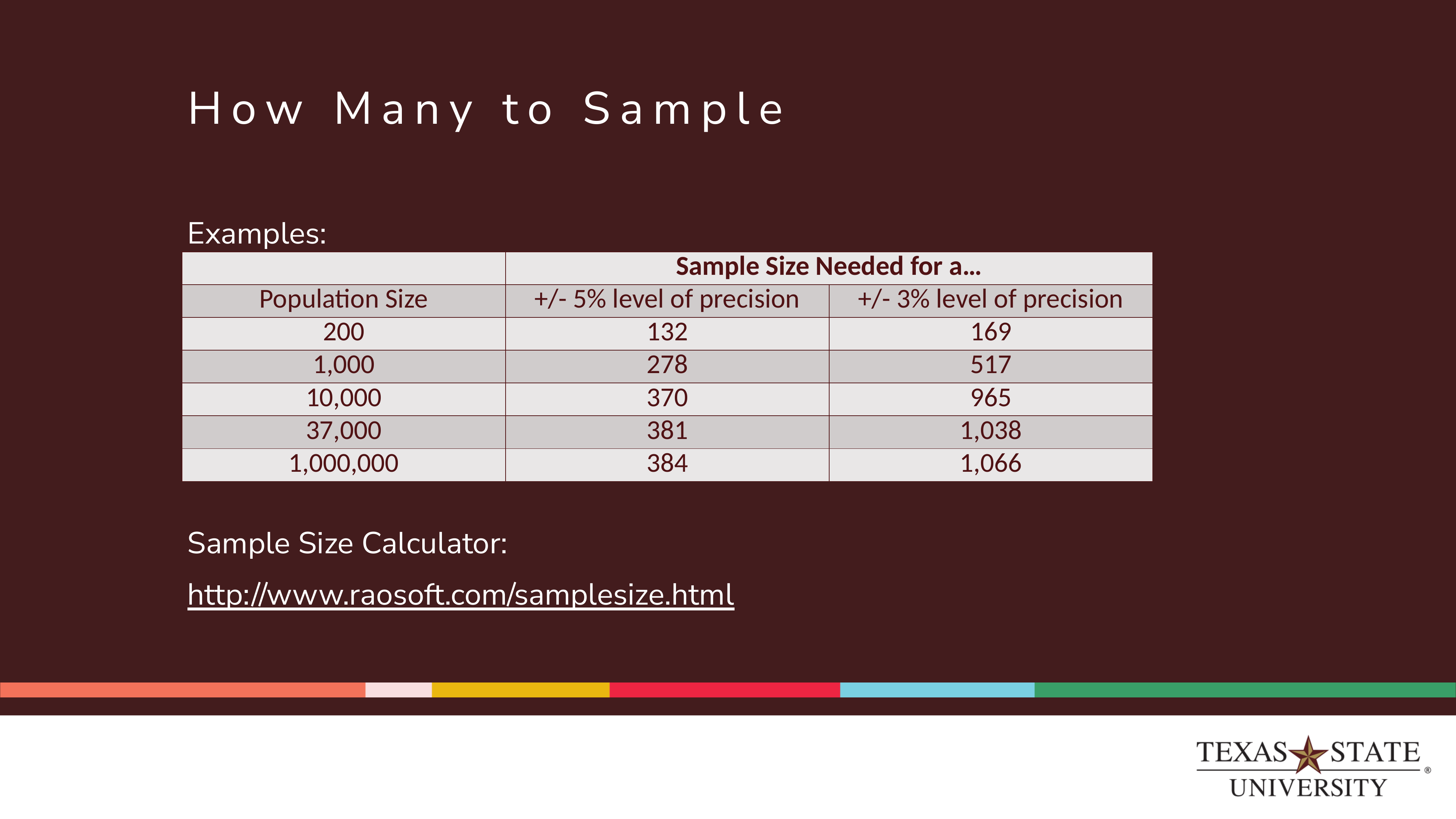

# How Many to Sample
Examples:

Sample Size Calculator:
http://www.raosoft.com/samplesize.html

|  | Sample Size Needed for a… |  |
| --- | --- | --- |
| Population Size | +/- 5% level of precision | +/- 3% level of precision |
| 200 | 132 | 169 |
| 1,000 | 278 | 517 |
| 10,000 | 370 | 965 |
| 37,000 | 381 | 1,038 |
| 1,000,000 | 384 | 1,066 |